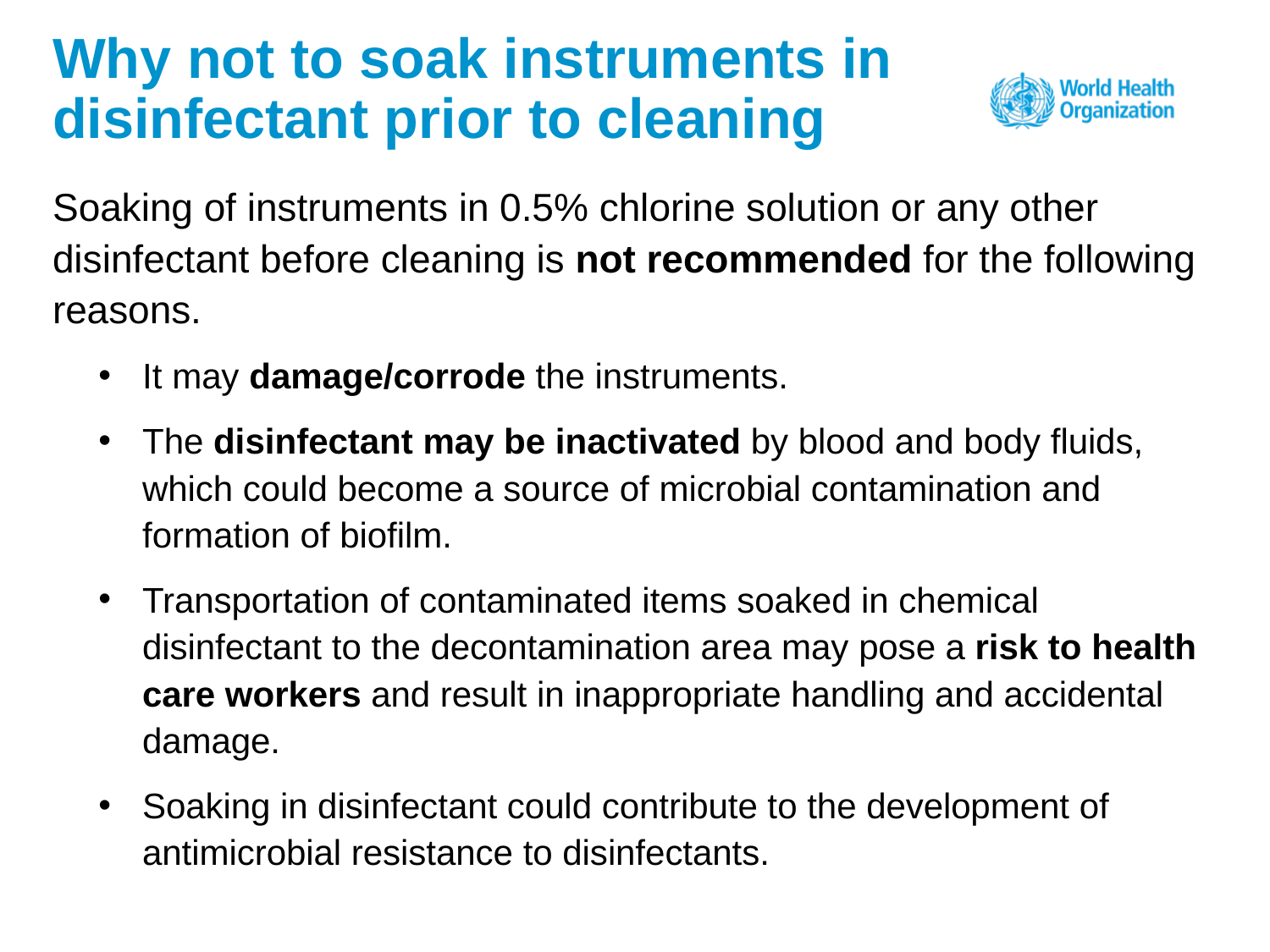

# Why not to soak instruments in disinfectant prior to cleaning
Soaking of instruments in 0.5% chlorine solution or any other disinfectant before cleaning is not recommended for the following reasons.
It may damage/corrode the instruments.
The disinfectant may be inactivated by blood and body fluids, which could become a source of microbial contamination and formation of biofilm.
Transportation of contaminated items soaked in chemical disinfectant to the decontamination area may pose a risk to health care workers and result in inappropriate handling and accidental damage.
Soaking in disinfectant could contribute to the development of antimicrobial resistance to disinfectants.